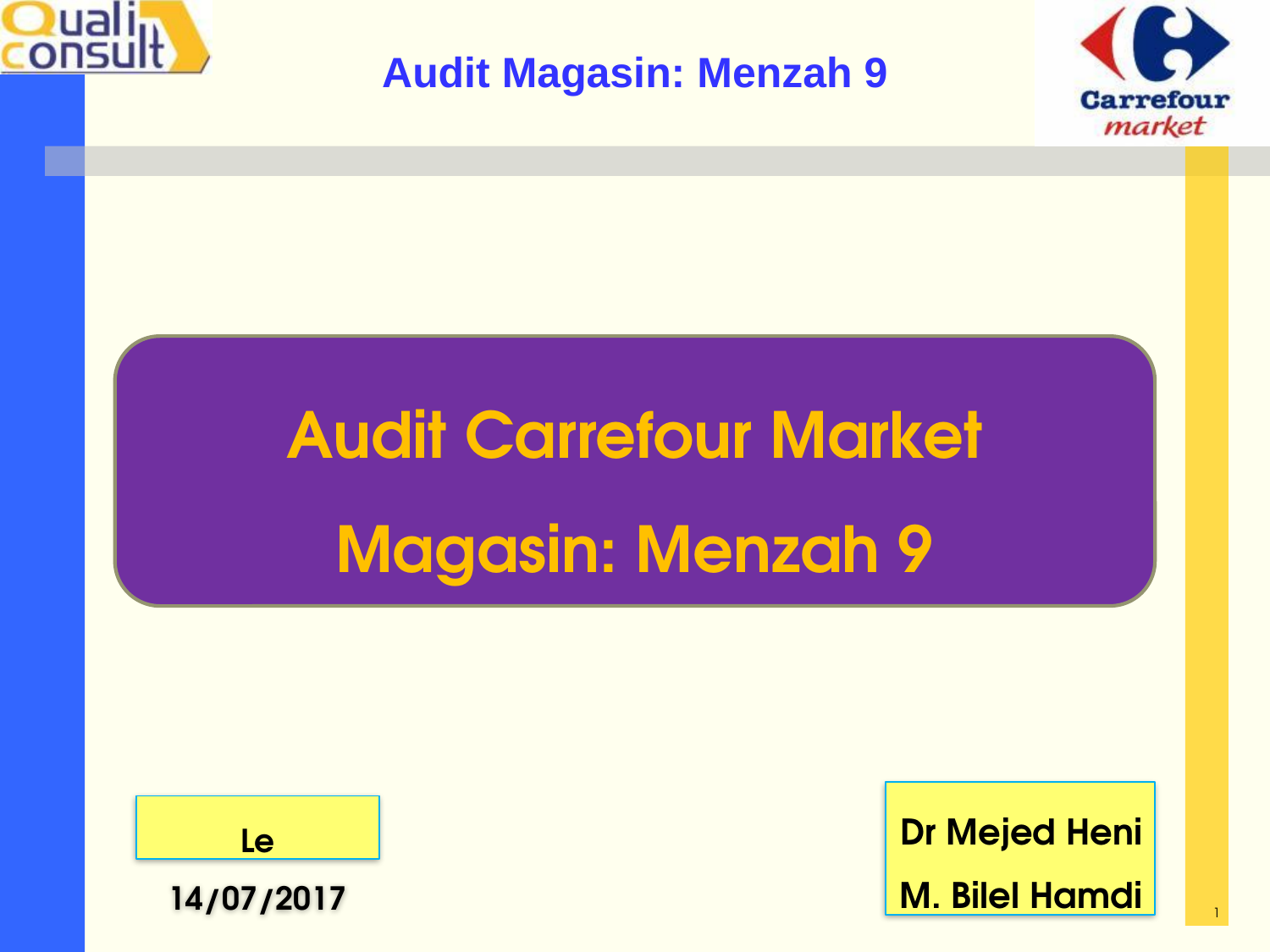

Audit Carrefour Market
Magasin: Menzah 9
Dr Mejed Heni
M. Bilel Hamdi
Le 14/07/2017